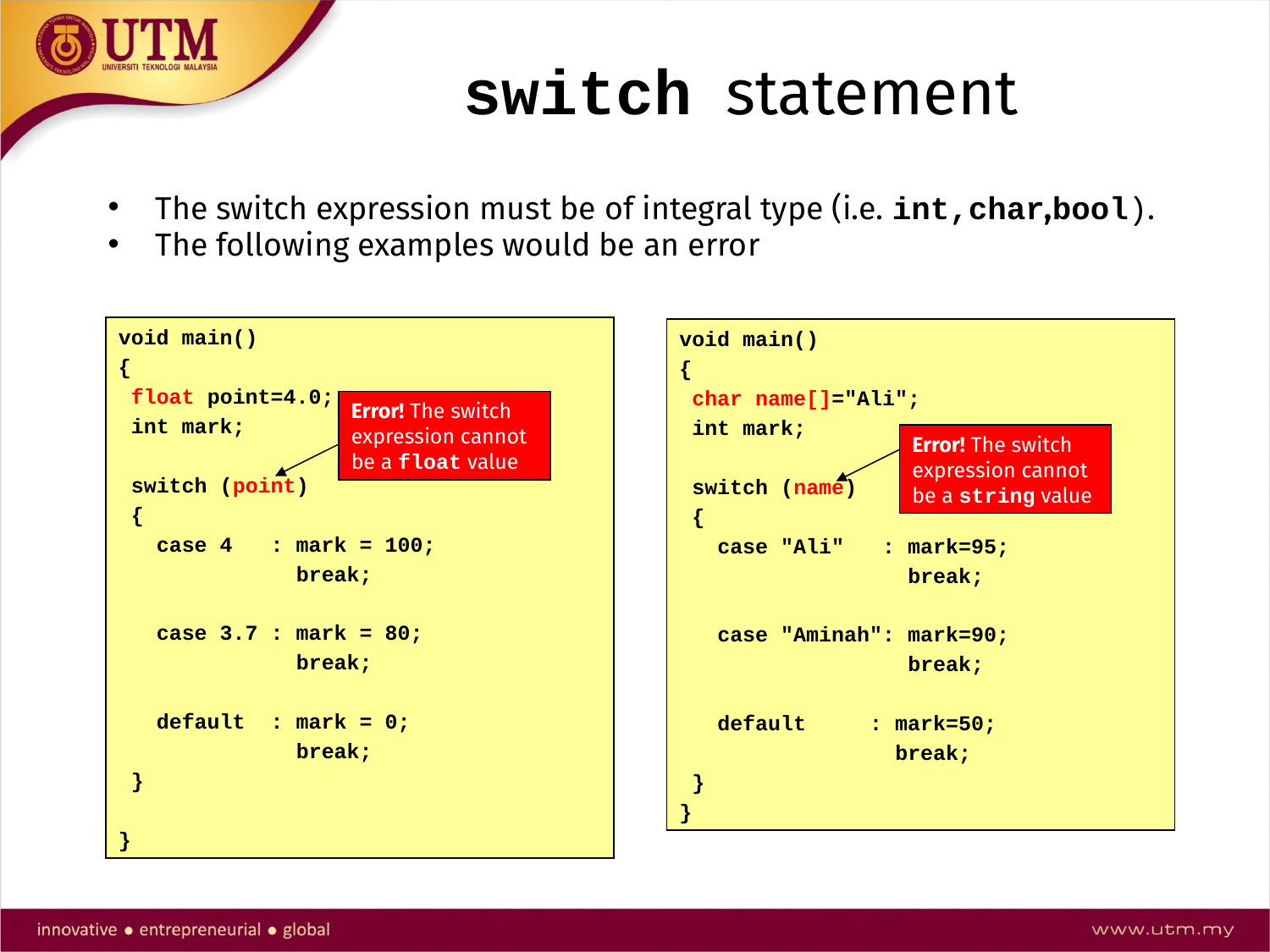

switch  statement
The switch expression must be of integral type (i.e. int,char,bool).
The following examples would be an error
void main()
{
 float point=4.0;
 int mark;

 switch (point)
 {
   case 4   : mark = 100;
              break;

   case 3.7 : mark = 80;
              break;

   default  : mark = 0;
              break;
 }

}
void main()
{
 char name[]="Ali";
 int mark;

 switch (name)
 {
   case "Ali"   : mark=95;
                  break;

   case "Aminah": mark=90;
                  break;

   default     : mark=50;
                 break;
 }
}
Error! The switch  expression cannot be a float value
Error! The switch  expression cannot be a string value